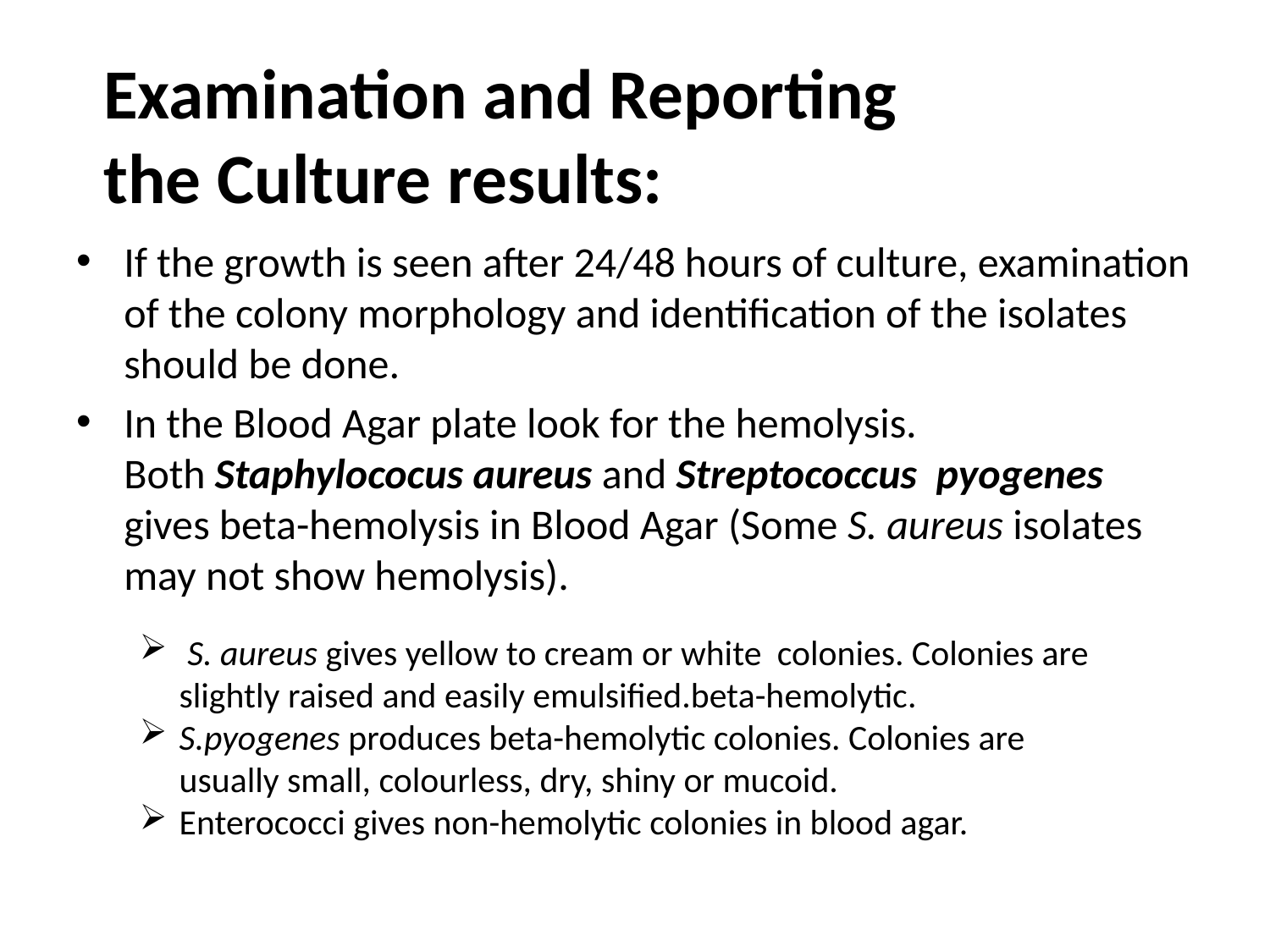

Examination and Reporting
the Culture results:
If the growth is seen after 24/48 hours of culture, examination of the colony morphology and identification of the isolates should be done.
In the Blood Agar plate look for the hemolysis. Both Staphylococus aureus and Streptococcus  pyogenes gives beta-hemolysis in Blood Agar (Some S. aureus isolates may not show hemolysis).

 S. aureus gives yellow to cream or white  colonies. Colonies are slightly raised and easily emulsified.beta-hemolytic.
S.pyogenes produces beta-hemolytic colonies. Colonies are usually small, colourless, dry, shiny or mucoid.
Enterococci gives non-hemolytic colonies in blood agar.